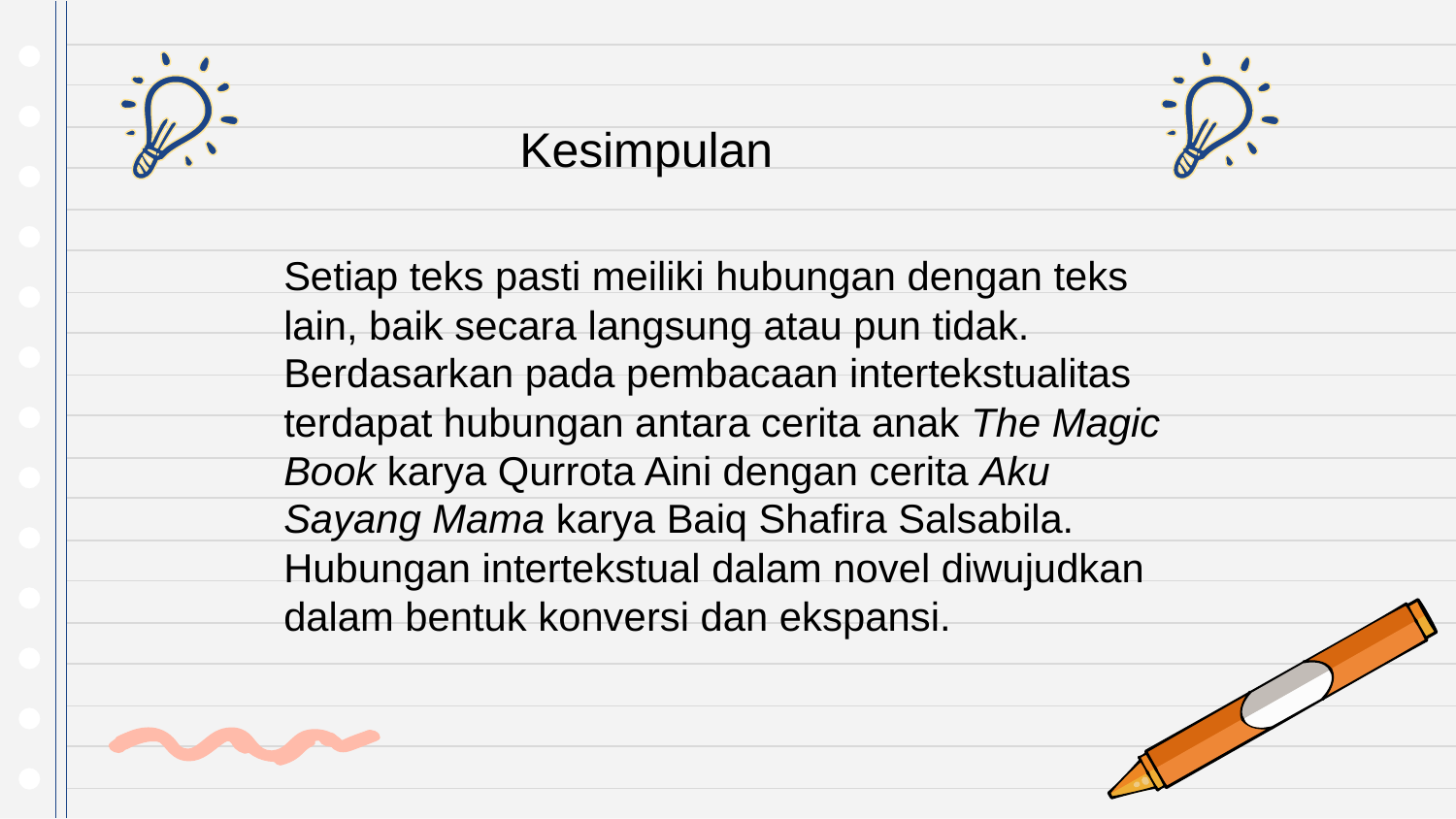

Kesimpulan

Setiap teks pasti meiliki hubungan dengan teks lain, baik secara langsung atau pun tidak. Berdasarkan pada pembacaan intertekstualitas terdapat hubungan antara cerita anak The Magic Book karya Qurrota Aini dengan cerita Aku Sayang Mama karya Baiq Shafira Salsabila. Hubungan intertekstual dalam novel diwujudkan dalam bentuk konversi dan ekspansi.